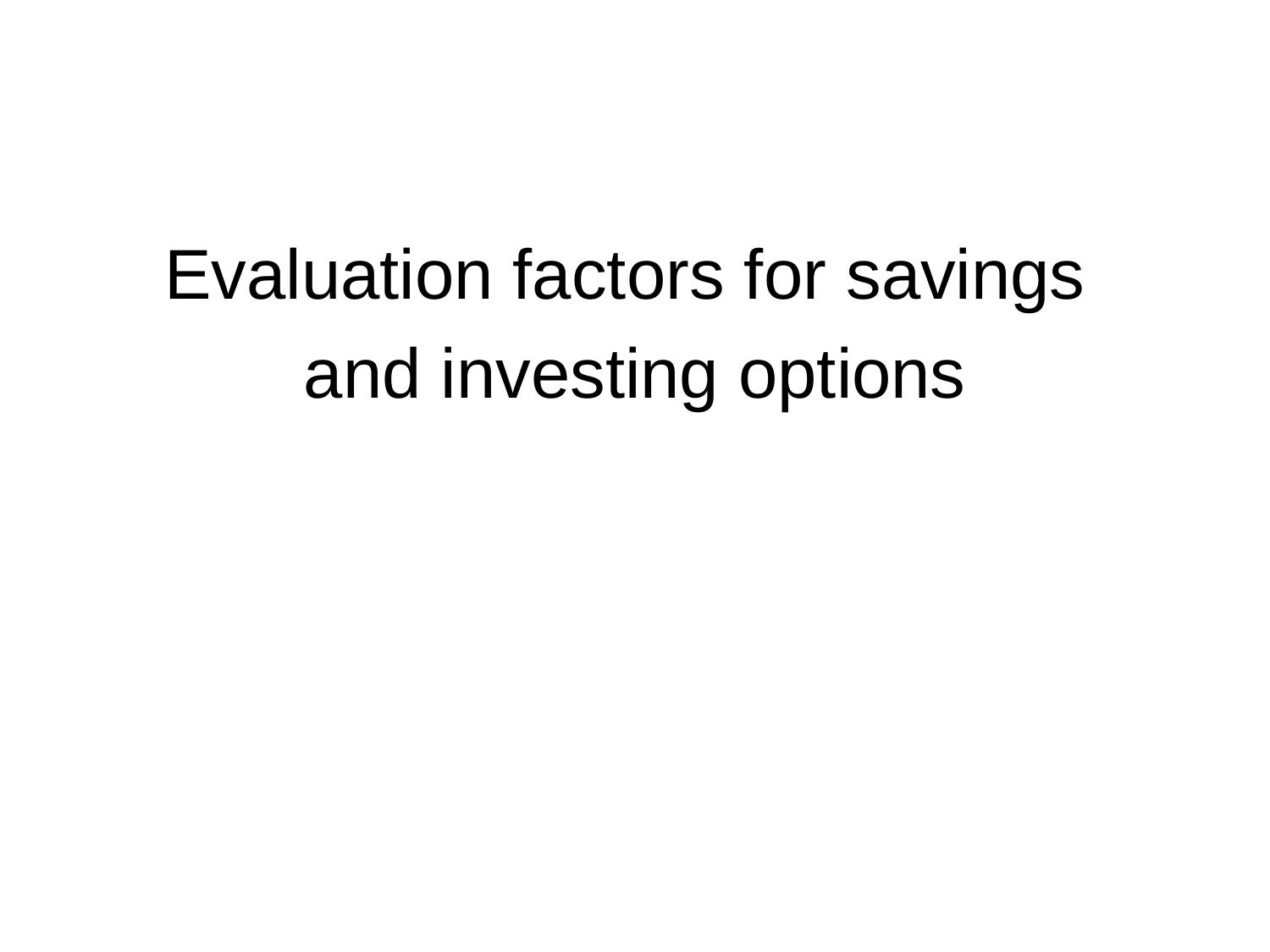

Evaluation factors for savings
and investing options